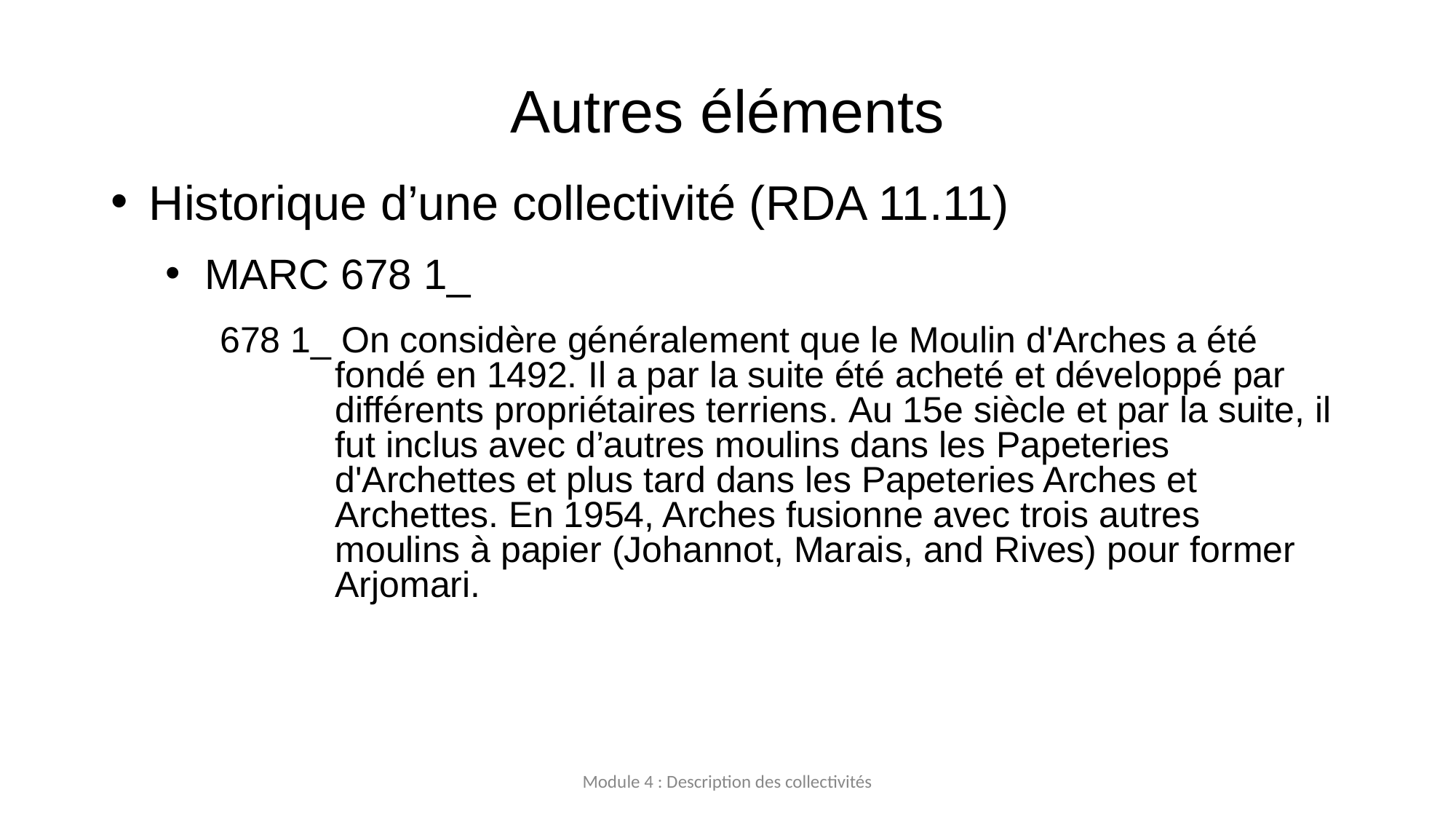

# Autres éléments
 Historique d’une collectivité (RDA 11.11)
 MARC 678 1_
678 1_ On considère généralement que le Moulin d'Arches a été fondé en 1492. Il a par la suite été acheté et développé par différents propriétaires terriens. Au 15e siècle et par la suite, il fut inclus avec d’autres moulins dans les Papeteries d'Archettes et plus tard dans les Papeteries Arches et Archettes. En 1954, Arches fusionne avec trois autres 	moulins à papier (Johannot, Marais, and Rives) pour former Arjomari.
Module 4 : Description des collectivités